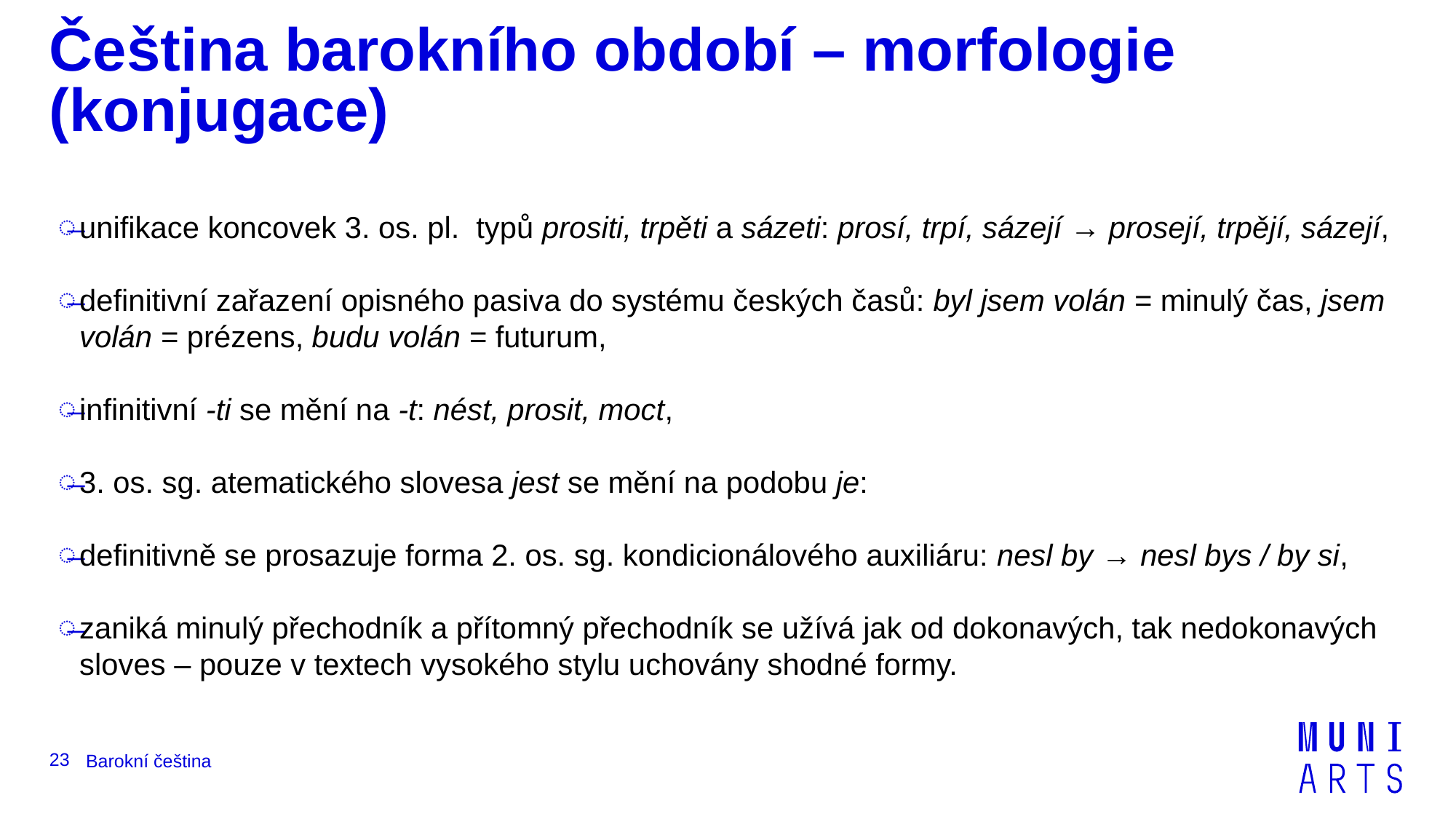

# Čeština barokního období – morfologie (konjugace)
unifikace koncovek 3. os. pl.  typů prositi, trpěti a sázeti: prosí, trpí, sázejí → prosejí, trpějí, sázejí,

definitivní zařazení opisného pasiva do systému českých časů: byl jsem volán = minulý čas, jsem volán = prézens, budu volán = futurum,

infinitivní -ti se mění na -t: nést, prosit, moct,

3. os. sg. atematického slovesa jest se mění na podobu je:

definitivně se prosazuje forma 2. os. sg. kondicionálového auxiliáru: nesl by → nesl bys / by si,

zaniká minulý přechodník a přítomný přechodník se užívá jak od dokonavých, tak nedokonavých sloves – pouze v textech vysokého stylu uchovány shodné formy.

23
Barokní čeština